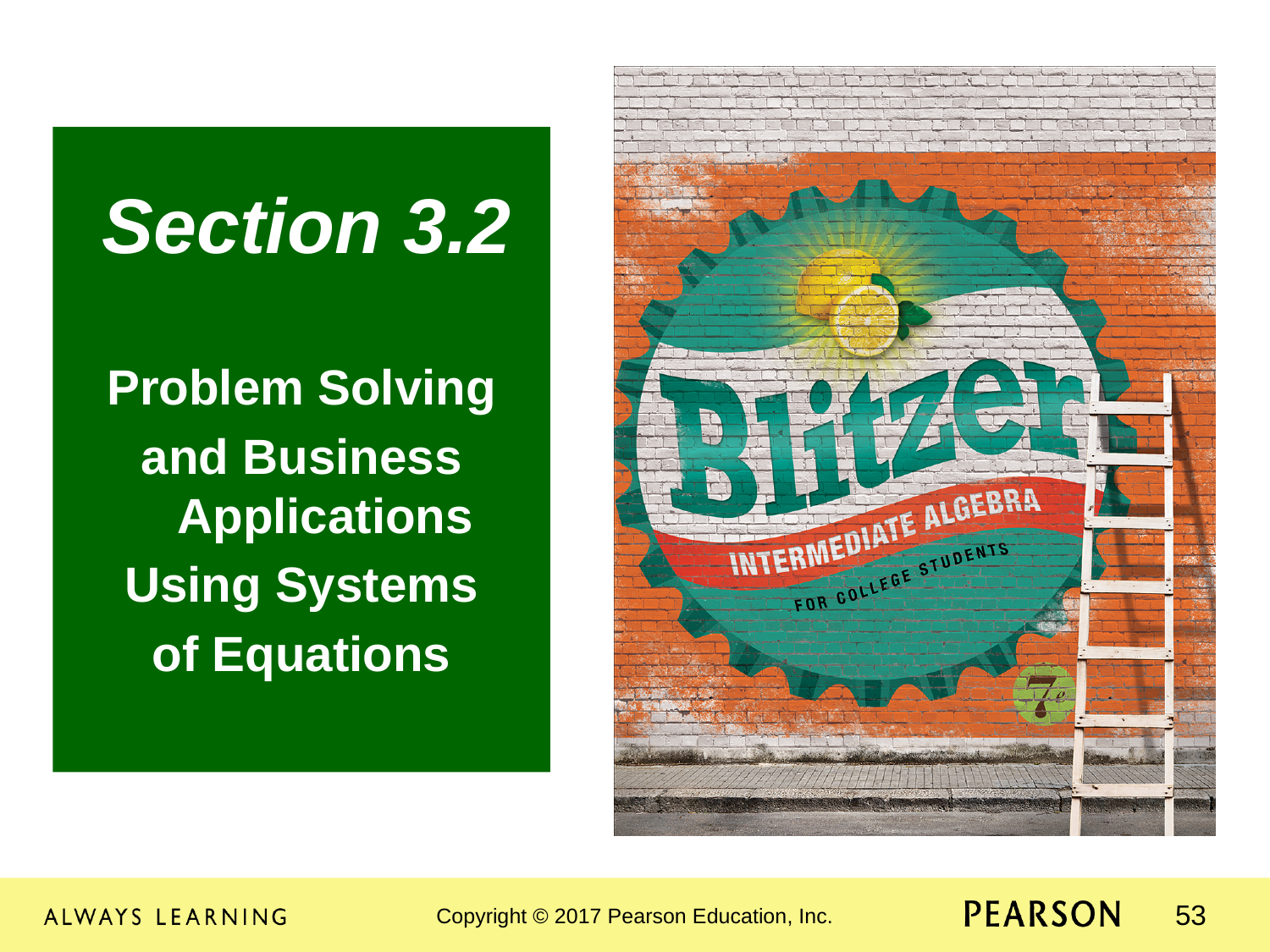

Section 3.2

Problem Solving
and Business Applications
Using Systems
of Equations